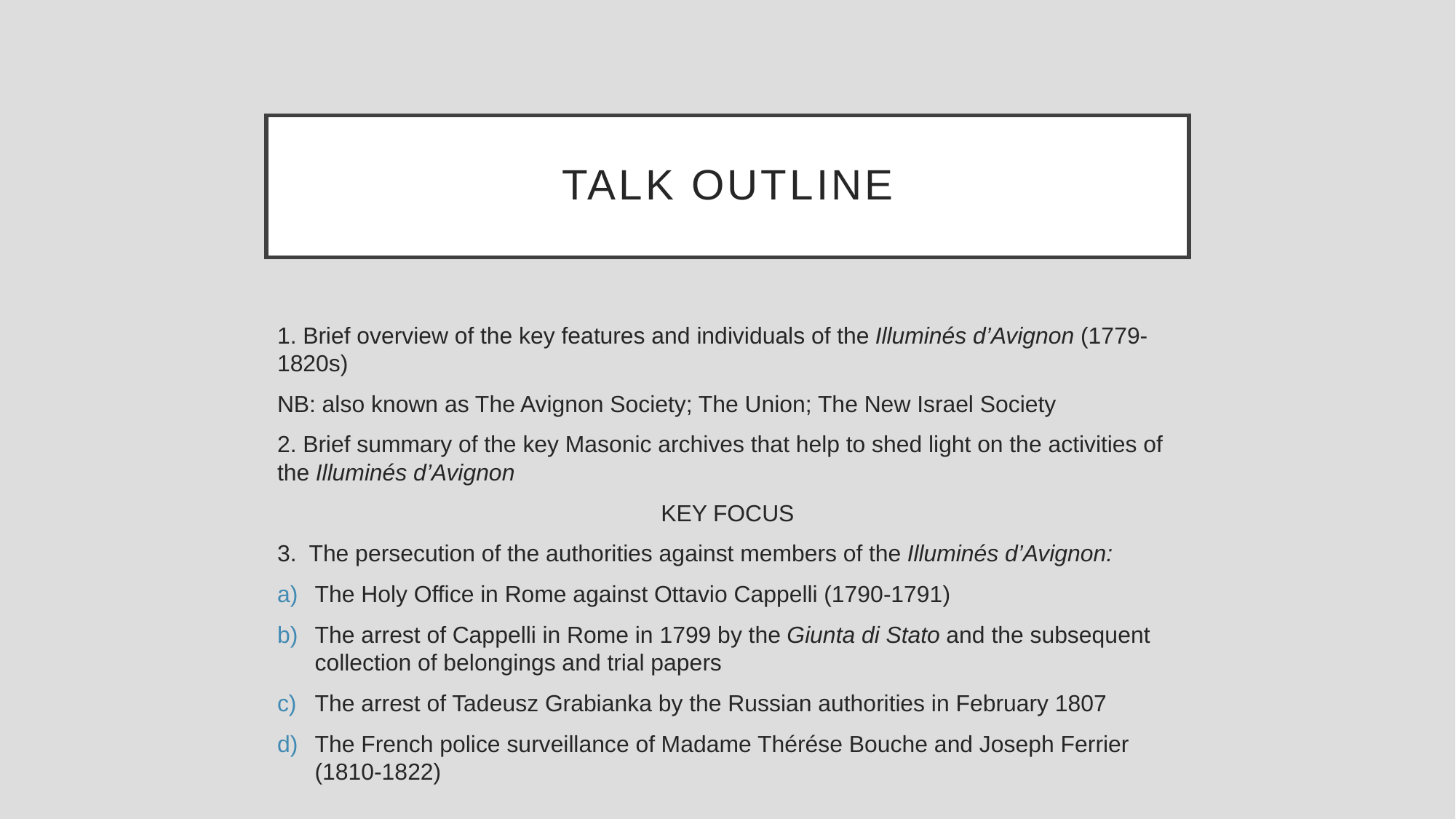

# Talk Outline
1. Brief overview of the key features and individuals of the Illuminés d’Avignon (1779-1820s)
NB: also known as The Avignon Society; The Union; The New Israel Society
2. Brief summary of the key Masonic archives that help to shed light on the activities of the Illuminés d’Avignon
KEY FOCUS
3.  The persecution of the authorities against members of the Illuminés d’Avignon:
The Holy Office in Rome against Ottavio Cappelli (1790-1791)
The arrest of Cappelli in Rome in 1799 by the Giunta di Stato and the subsequent collection of belongings and trial papers
The arrest of Tadeusz Grabianka by the Russian authorities in February 1807
The French police surveillance of Madame Thérése Bouche and Joseph Ferrier (1810-1822)